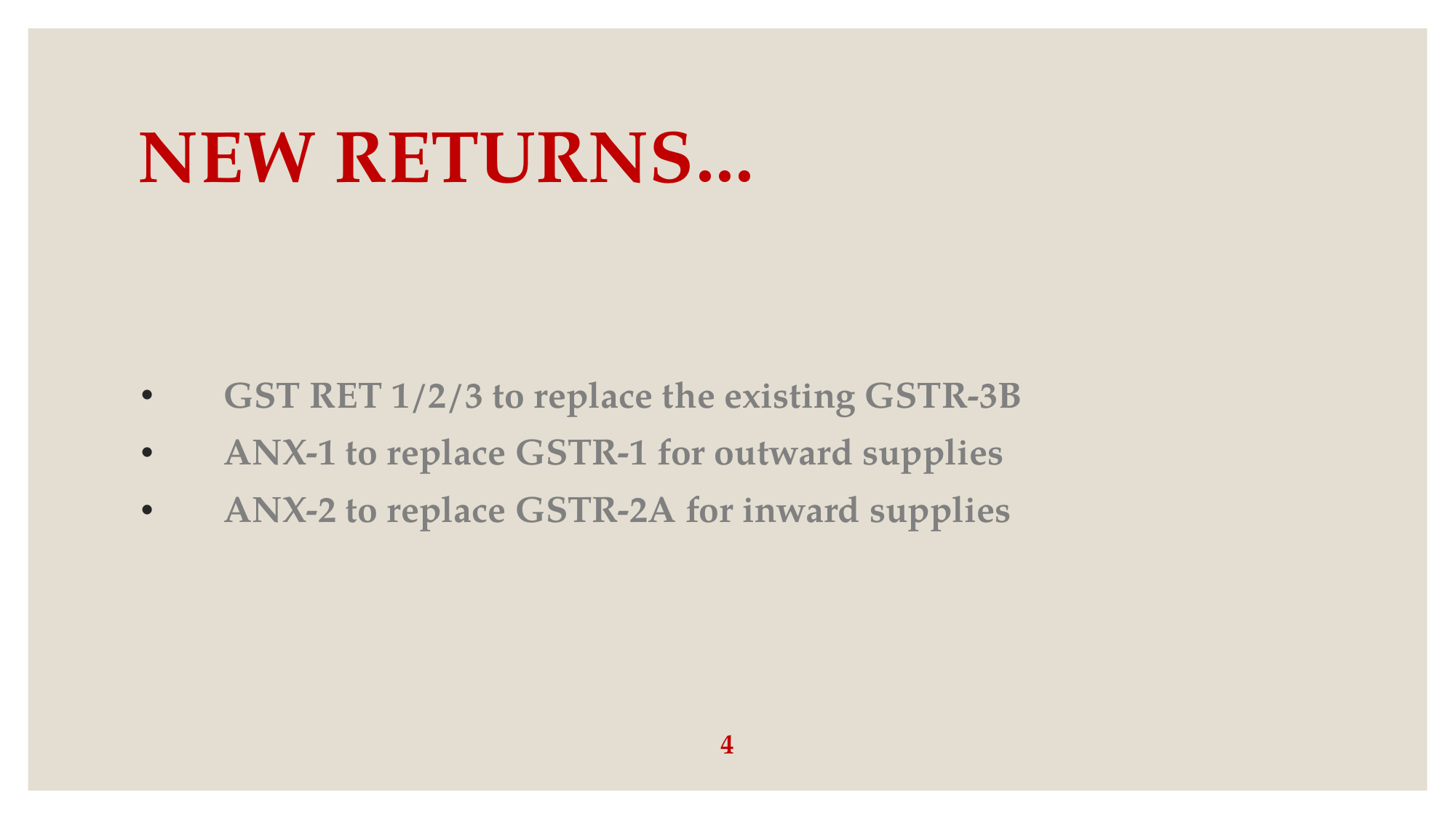

# NEW RETURNS…

GST RET 1/2/3 to replace the existing GSTR-3B
ANX-1 to replace GSTR-1 for outward supplies
ANX-2 to replace GSTR-2A for inward supplies

4